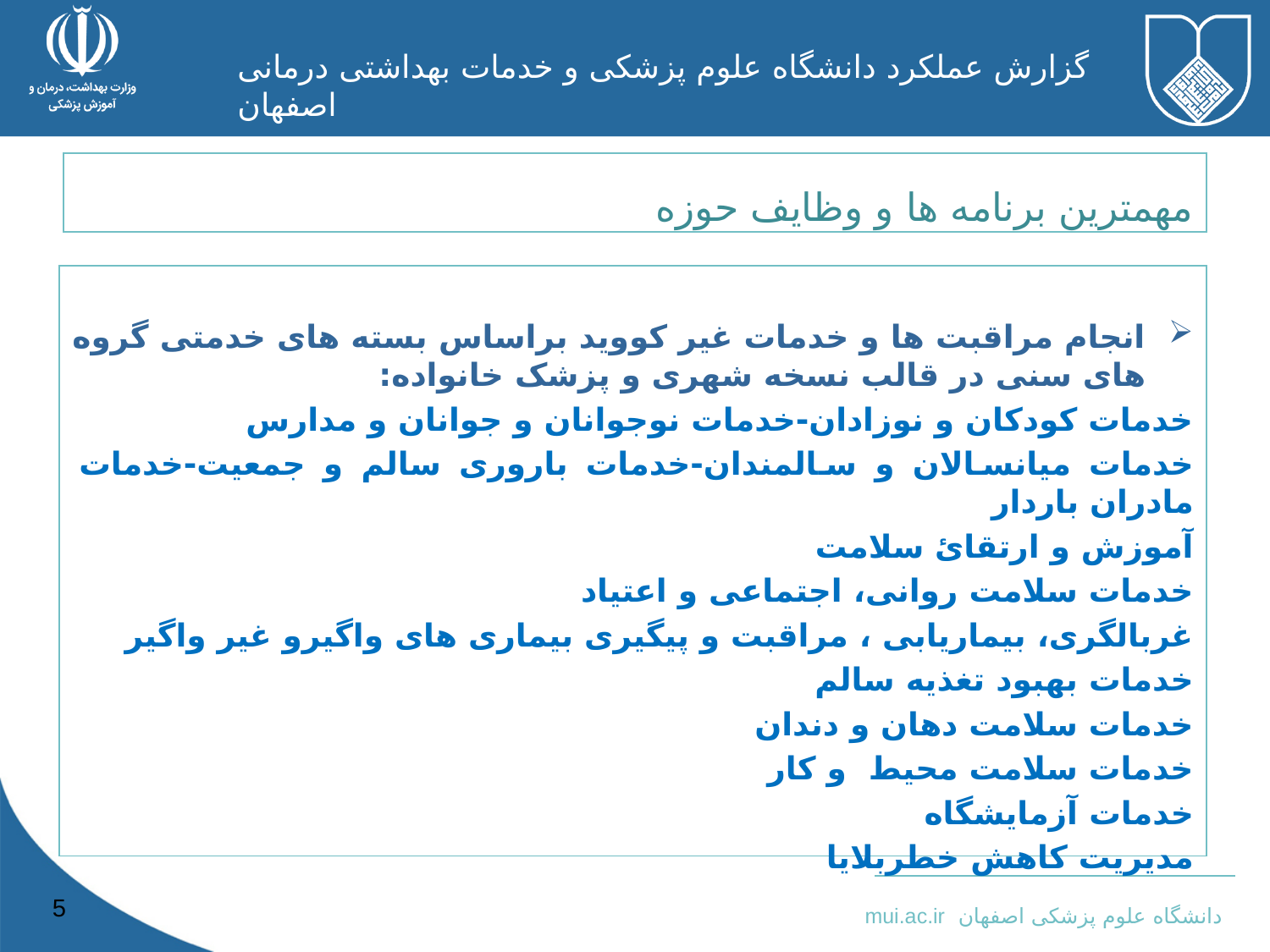

مهمترین برنامه ها و وظایف حوزه

انجام مراقبت ها و خدمات غیر کووید براساس بسته های خدمتی گروه های سنی در قالب نسخه شهری و پزشک خانواده:
خدمات کودکان و نوزادان-خدمات نوجوانان و جوانان و مدارس
خدمات میانسالان و سالمندان-خدمات باروری سالم و جمعیت-خدمات مادران باردار
آموزش و ارتقائ سلامت
خدمات سلامت روانی، اجتماعی و اعتیاد
غربالگری، بیماریابی ، مراقبت و پیگیری بیماری های واگیرو غیر واگیر
خدمات بهبود تغذیه سالم
خدمات سلامت دهان و دندان
خدمات سلامت محیط  و کار
خدمات آزمایشگاه
مدیریت کاهش خطربلایا

5